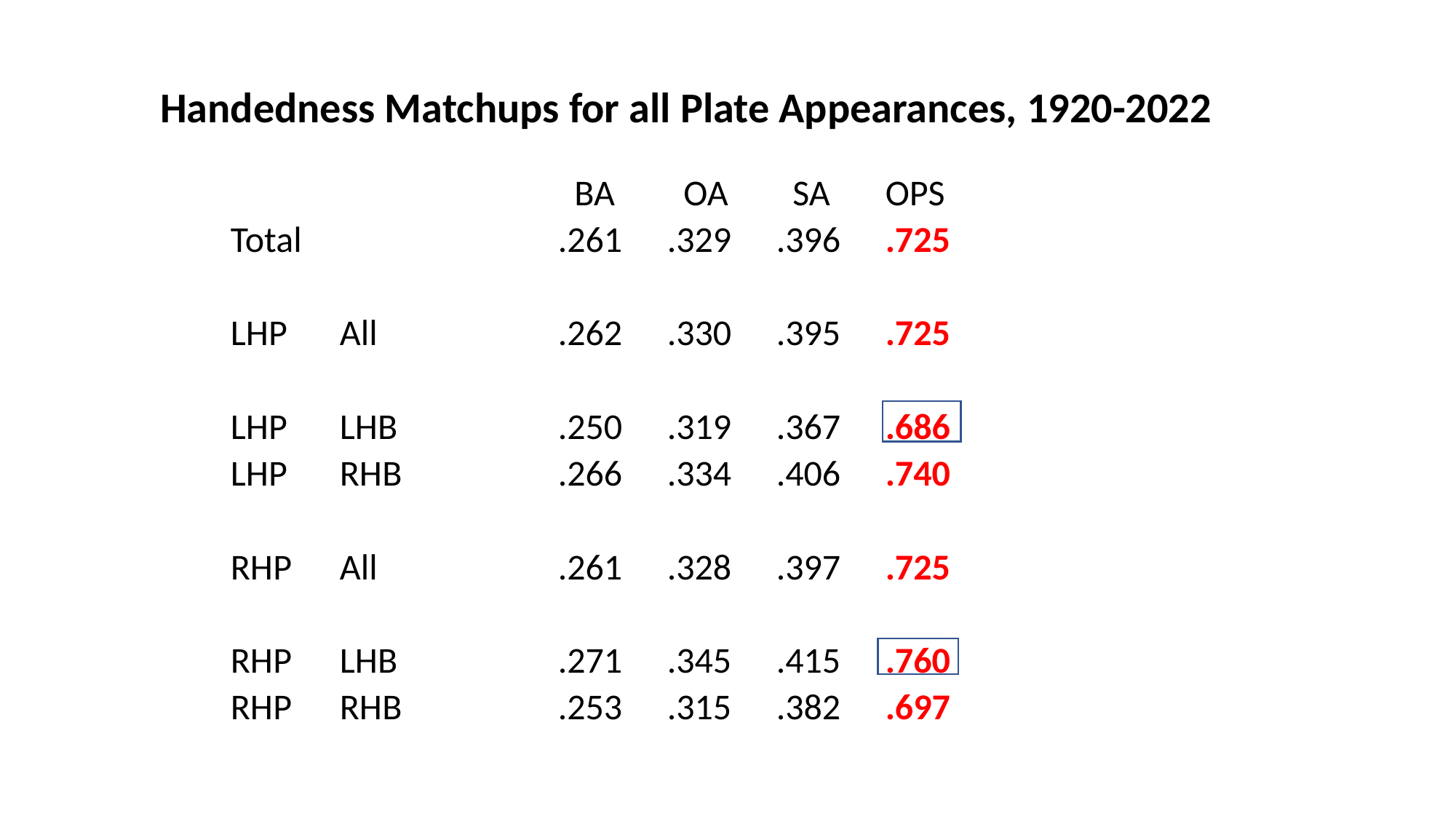

Handedness Matchups for all Plate Appearances, 1920-2022

				  BA	  OA	  SA	OPS
	Total			.261	.329	.396	.725

	LHP	All		.262	.330	.395	.725

	LHP	LHB		.250	.319	.367	.686
	LHP	RHB		.266	.334	.406	.740

	RHP	All		.261	.328	.397	.725

	RHP	LHB		.271	.345	.415	.760
	RHP	RHB		.253	.315	.382	.697